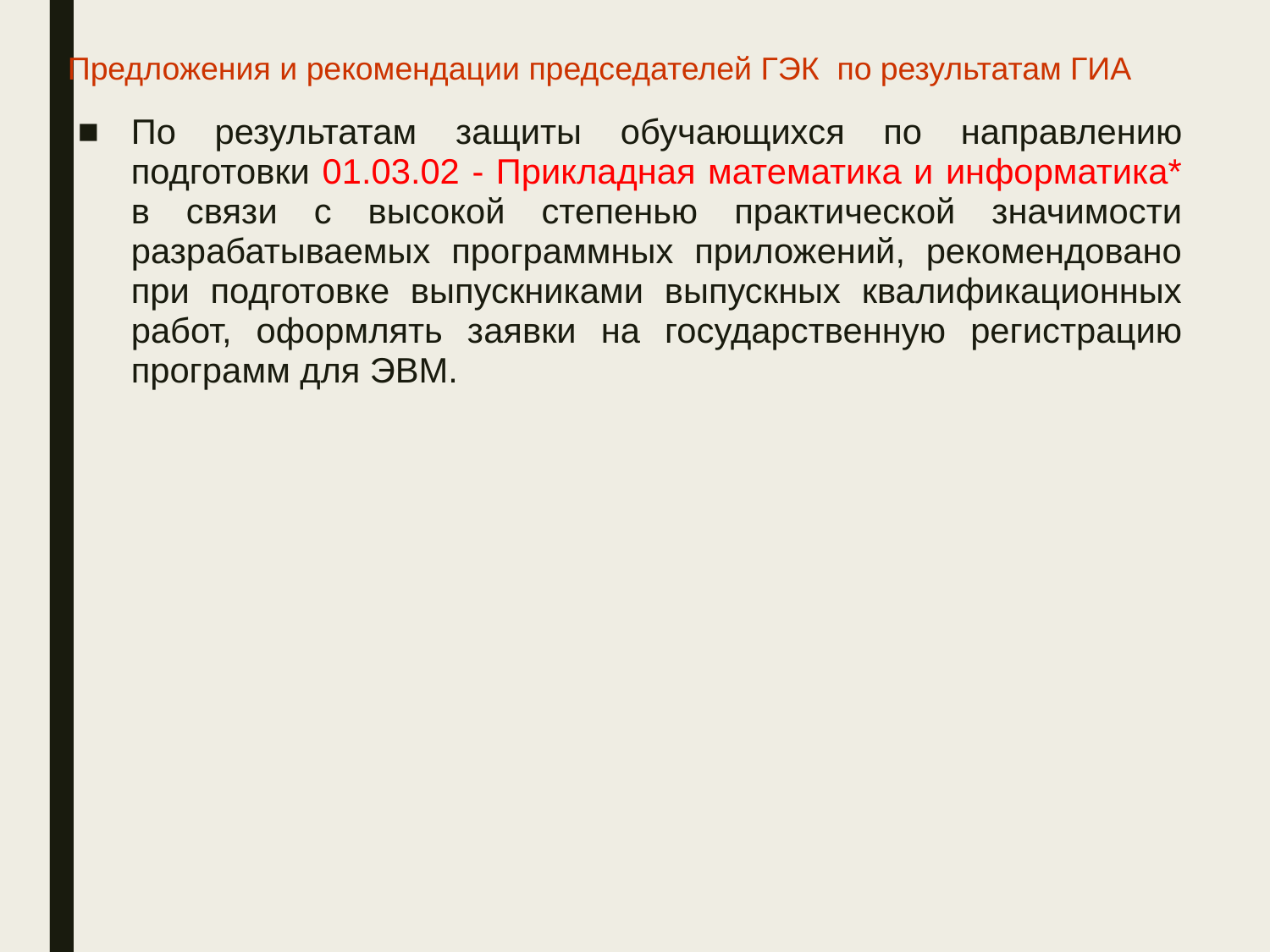

# Предложения и рекомендации председателей ГЭК  по результатам ГИА
По результатам защиты обучающихся по направлению подготовки 01.03.02 - Прикладная математика и информатика* в связи с высокой степенью практической значимости разрабатываемых программных приложений, рекомендовано при подготовке выпускниками выпускных квалификационных работ, оформлять заявки на государственную регистрацию программ для ЭВМ.